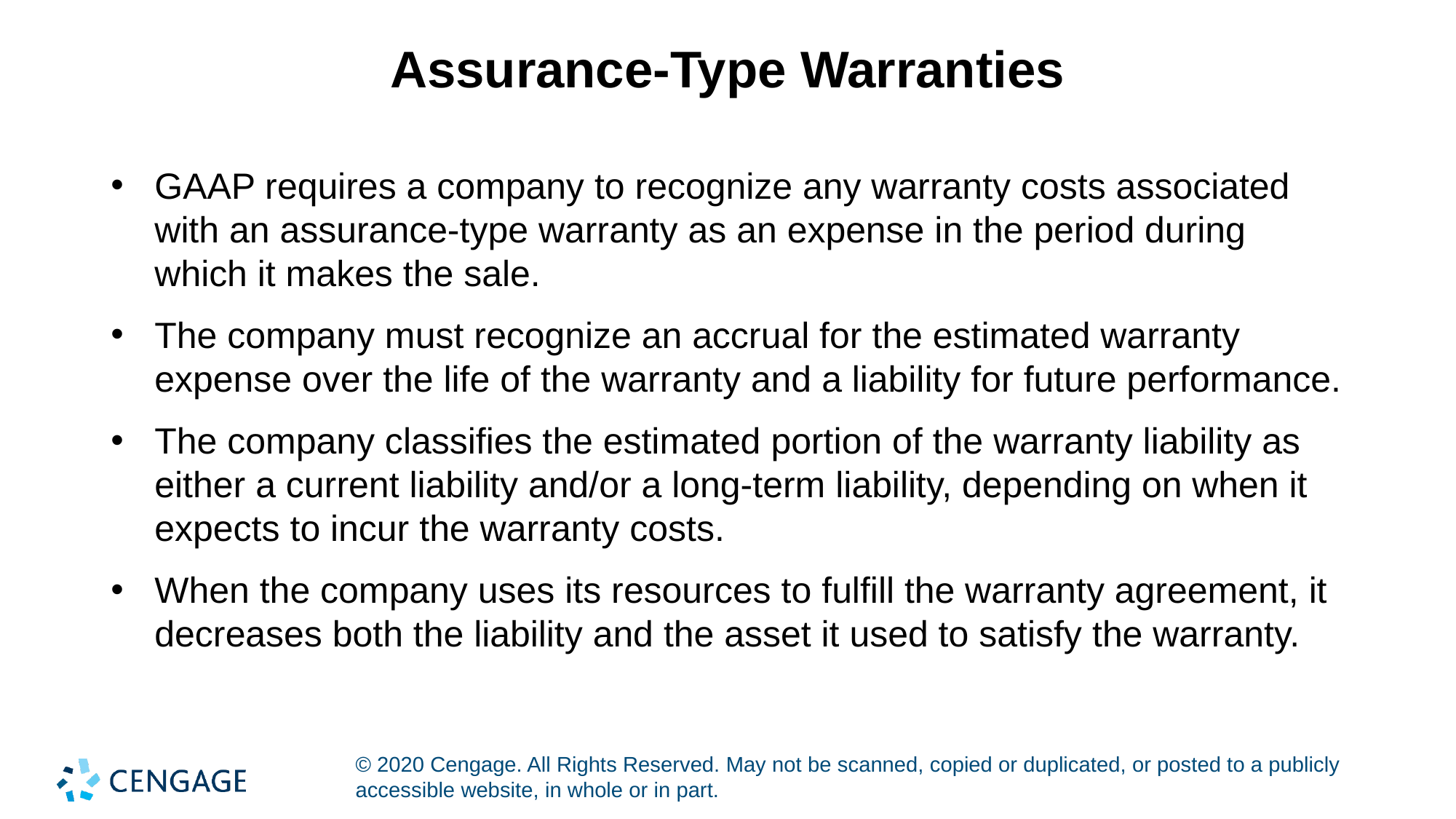

# Assurance-Type Warranties
GAAP requires a company to recognize any warranty costs associated with an assurance-type warranty as an expense in the period during which it makes the sale.
The company must recognize an accrual for the estimated warranty expense over the life of the warranty and a liability for future performance.
The company classifies the estimated portion of the warranty liability as either a current liability and/or a long-term liability, depending on when it expects to incur the warranty costs.
When the company uses its resources to fulfill the warranty agreement, it decreases both the liability and the asset it used to satisfy the warranty.